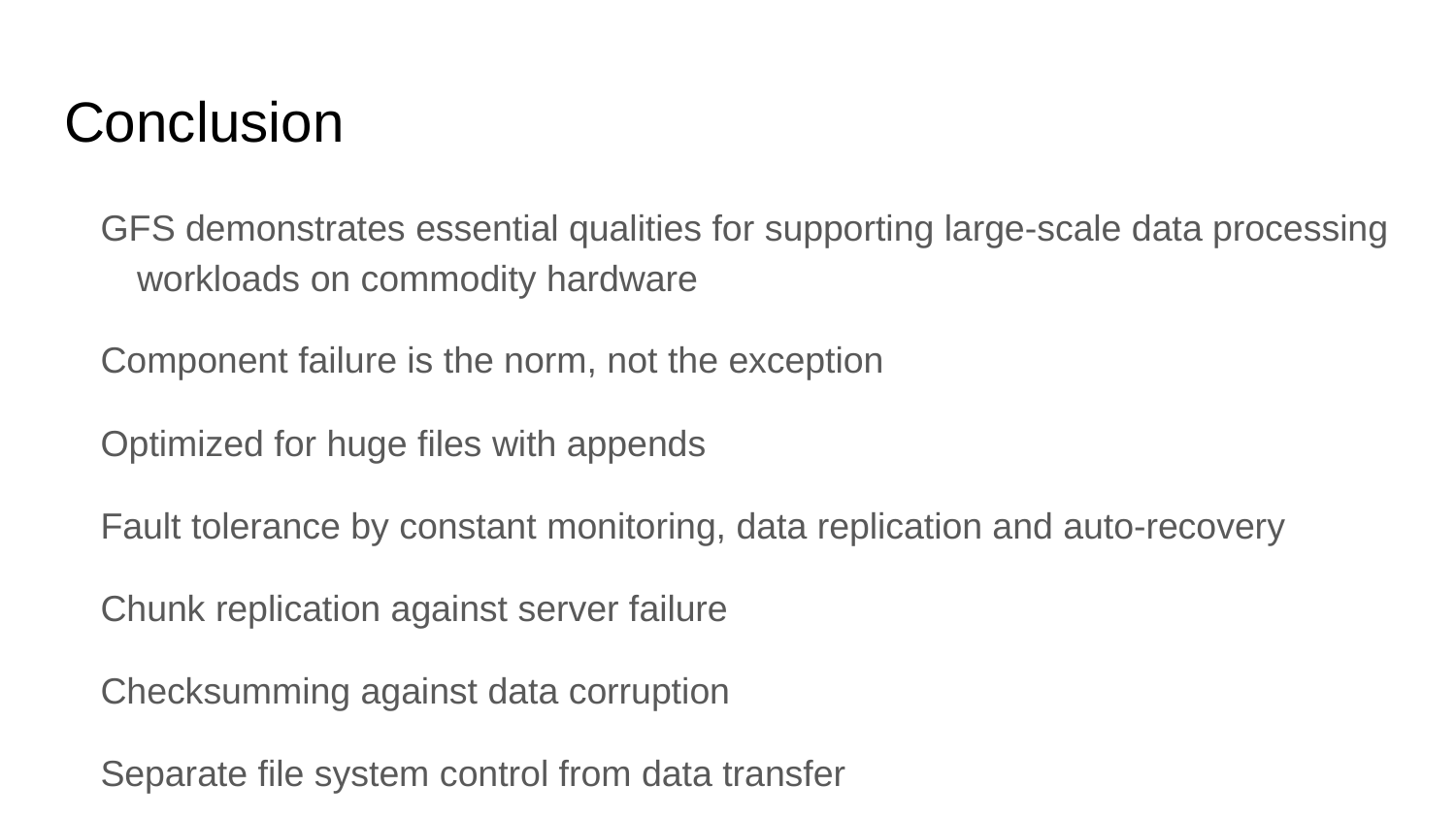

# Conclusion
GFS demonstrates essential qualities for supporting large-scale data processing workloads on commodity hardware
Component failure is the norm, not the exception
Optimized for huge files with appends
Fault tolerance by constant monitoring, data replication and auto-recovery
Chunk replication against server failure
Checksumming against data corruption
Separate file system control from data transfer
Minimize master’s involvement
Widely used by Google